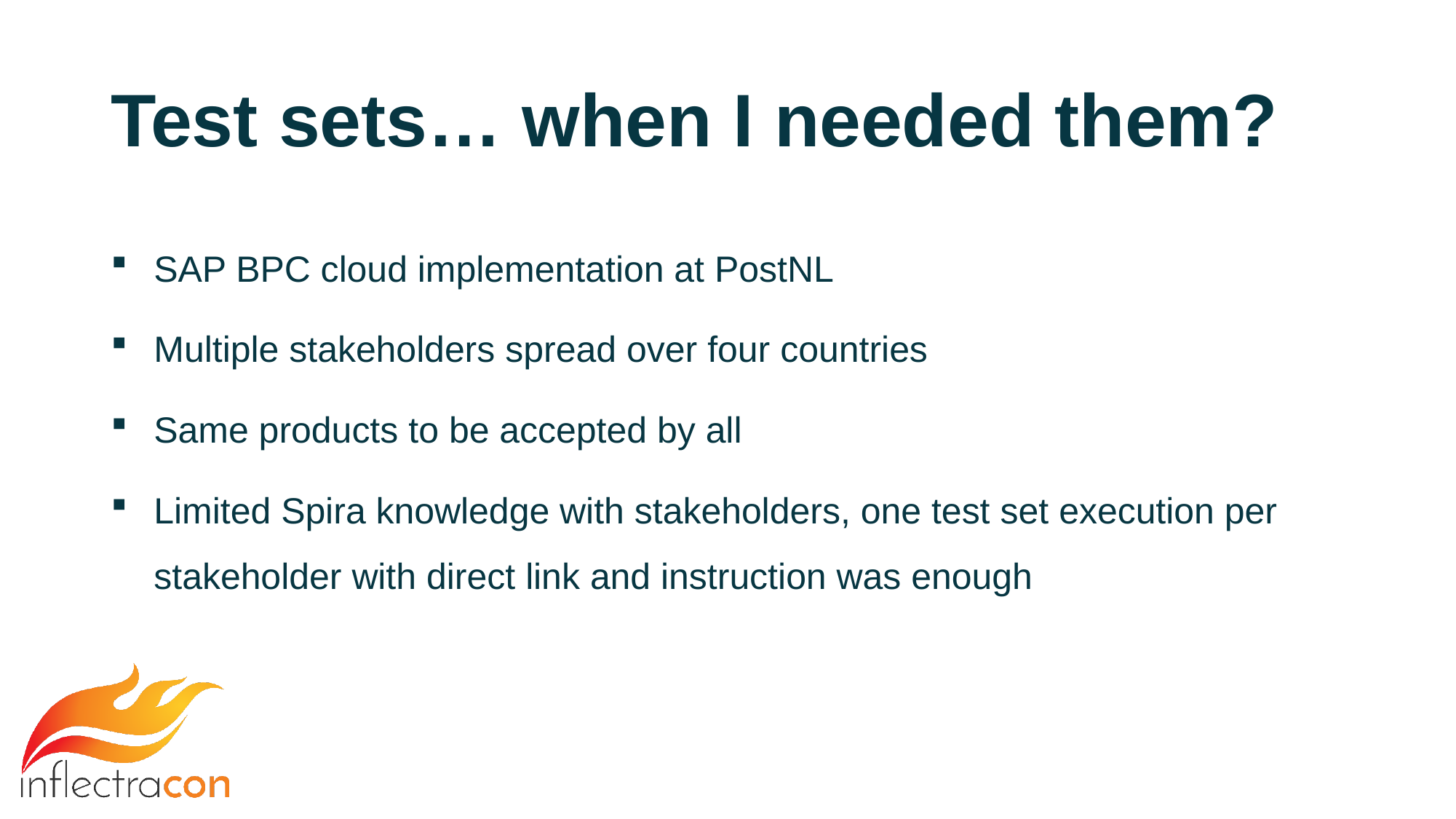

# Test sets… when I needed them?
SAP BPC cloud implementation at PostNL
Multiple stakeholders spread over four countries
Same products to be accepted by all
Limited Spira knowledge with stakeholders, one test set execution per stakeholder with direct link and instruction was enough